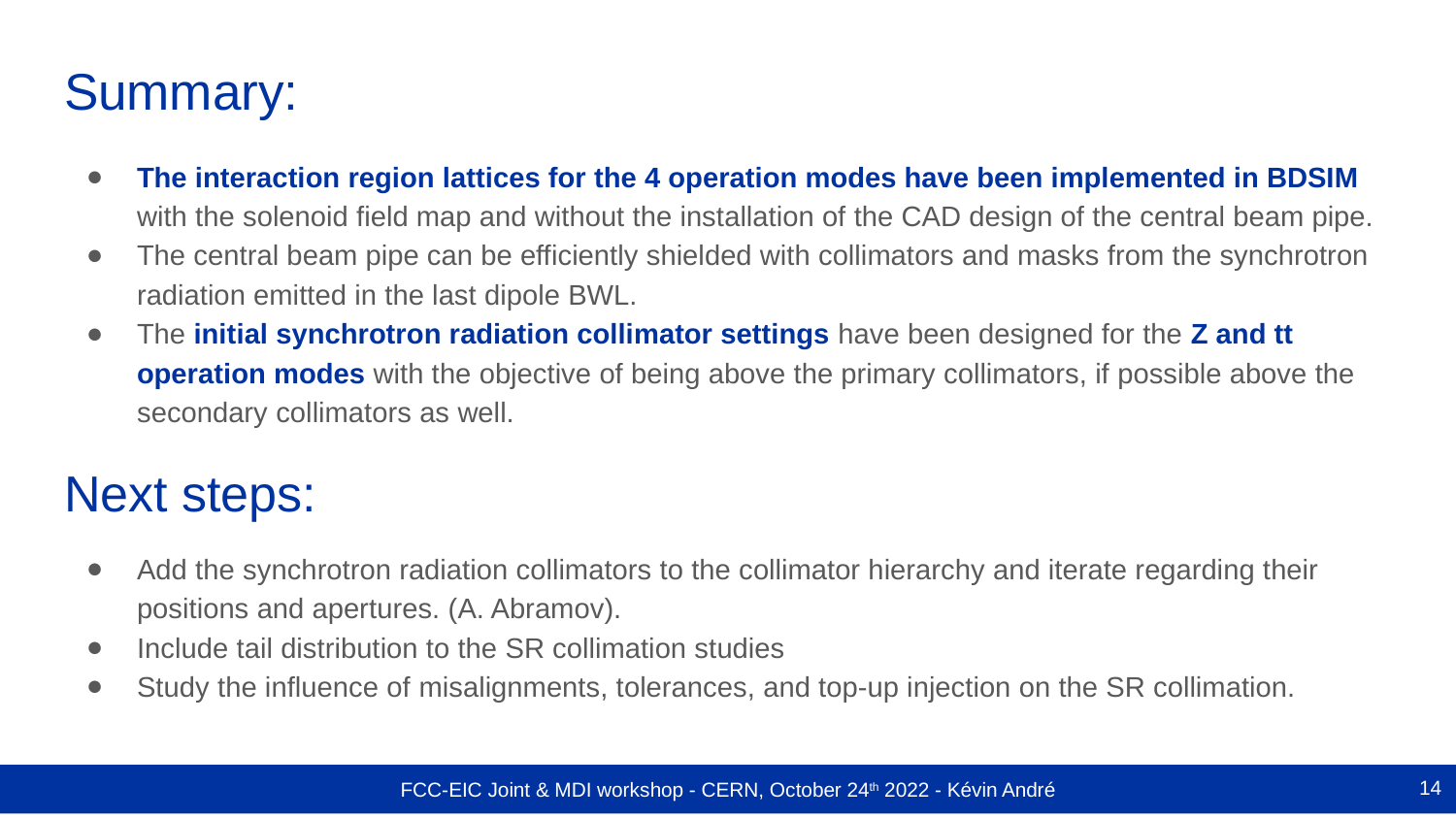

# Summary:
The interaction region lattices for the 4 operation modes have been implemented in BDSIM with the solenoid field map and without the installation of the CAD design of the central beam pipe.
The central beam pipe can be efficiently shielded with collimators and masks from the synchrotron radiation emitted in the last dipole BWL.
The initial synchrotron radiation collimator settings have been designed for the Z and tt operation modes with the objective of being above the primary collimators, if possible above the secondary collimators as well.
Next steps:
Add the synchrotron radiation collimators to the collimator hierarchy and iterate regarding their positions and apertures. (A. Abramov).
Include tail distribution to the SR collimation studies
Study the influence of misalignments, tolerances, and top-up injection on the SR collimation.
14